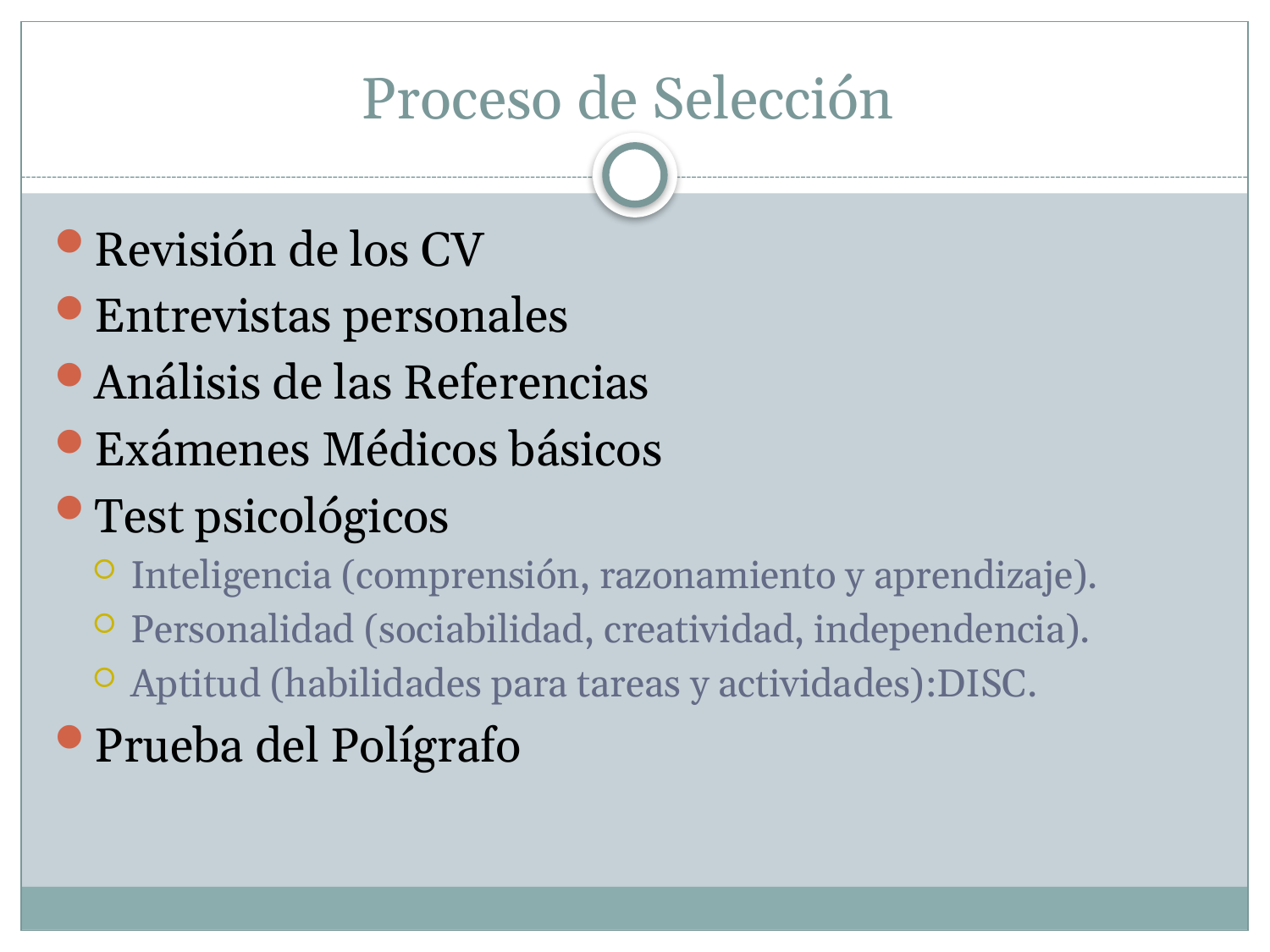

# Proceso de Selección
Revisión de los CV
Entrevistas personales
Análisis de las Referencias
Exámenes Médicos básicos
Test psicológicos
Inteligencia (comprensión, razonamiento y aprendizaje).
Personalidad (sociabilidad, creatividad, independencia).
Aptitud (habilidades para tareas y actividades):DISC.
Prueba del Polígrafo